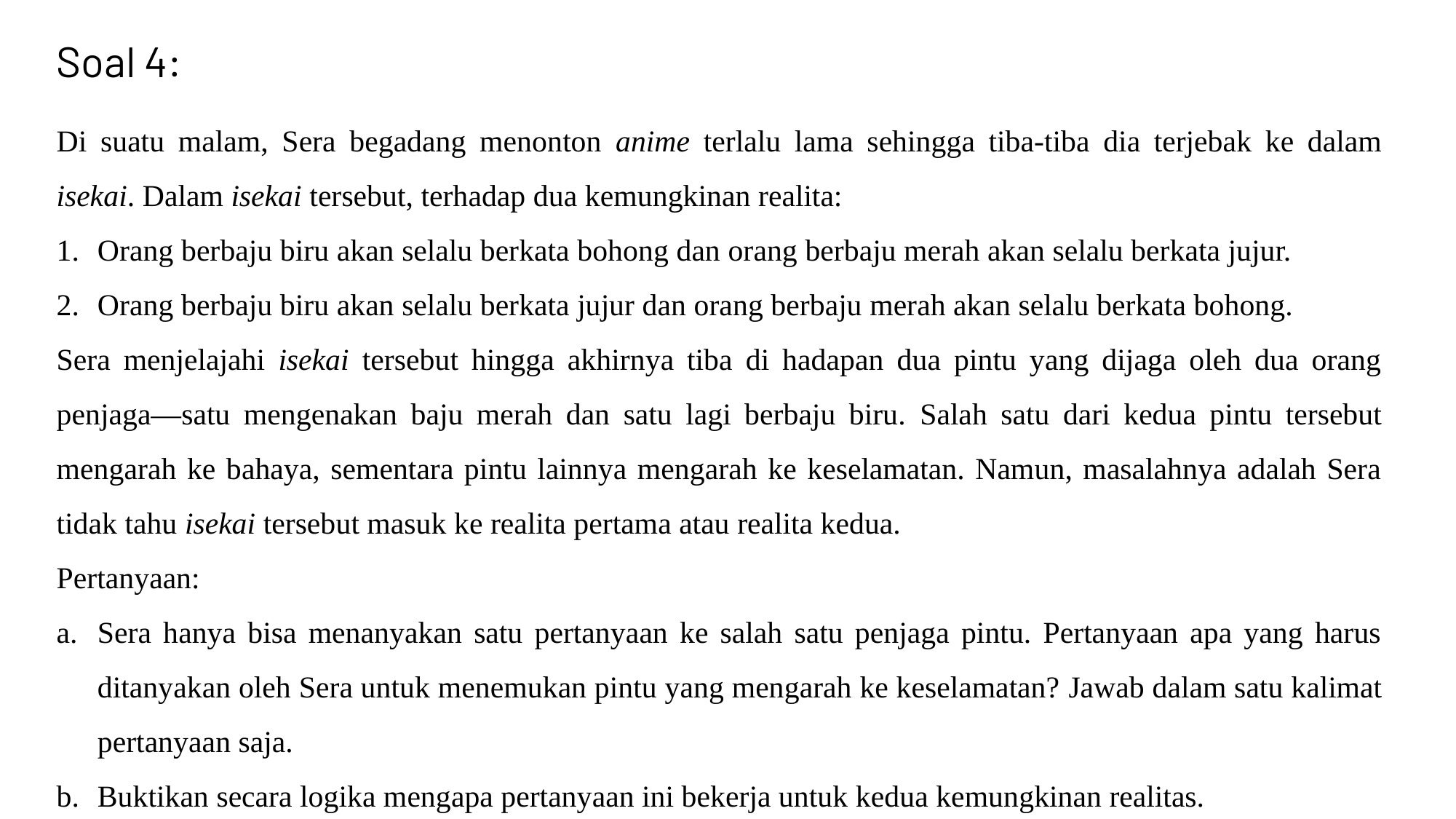

Soal 4:
Di suatu malam, Sera begadang menonton anime terlalu lama sehingga tiba-tiba dia terjebak ke dalam isekai. Dalam isekai tersebut, terhadap dua kemungkinan realita:
Orang berbaju biru akan selalu berkata bohong dan orang berbaju merah akan selalu berkata jujur.
Orang berbaju biru akan selalu berkata jujur dan orang berbaju merah akan selalu berkata bohong.
Sera menjelajahi isekai tersebut hingga akhirnya tiba di hadapan dua pintu yang dijaga oleh dua orang penjaga—satu mengenakan baju merah dan satu lagi berbaju biru. Salah satu dari kedua pintu tersebut mengarah ke bahaya, sementara pintu lainnya mengarah ke keselamatan. Namun, masalahnya adalah Sera tidak tahu isekai tersebut masuk ke realita pertama atau realita kedua.
Pertanyaan:
Sera hanya bisa menanyakan satu pertanyaan ke salah satu penjaga pintu. Pertanyaan apa yang harus ditanyakan oleh Sera untuk menemukan pintu yang mengarah ke keselamatan? Jawab dalam satu kalimat pertanyaan saja.
Buktikan secara logika mengapa pertanyaan ini bekerja untuk kedua kemungkinan realitas.